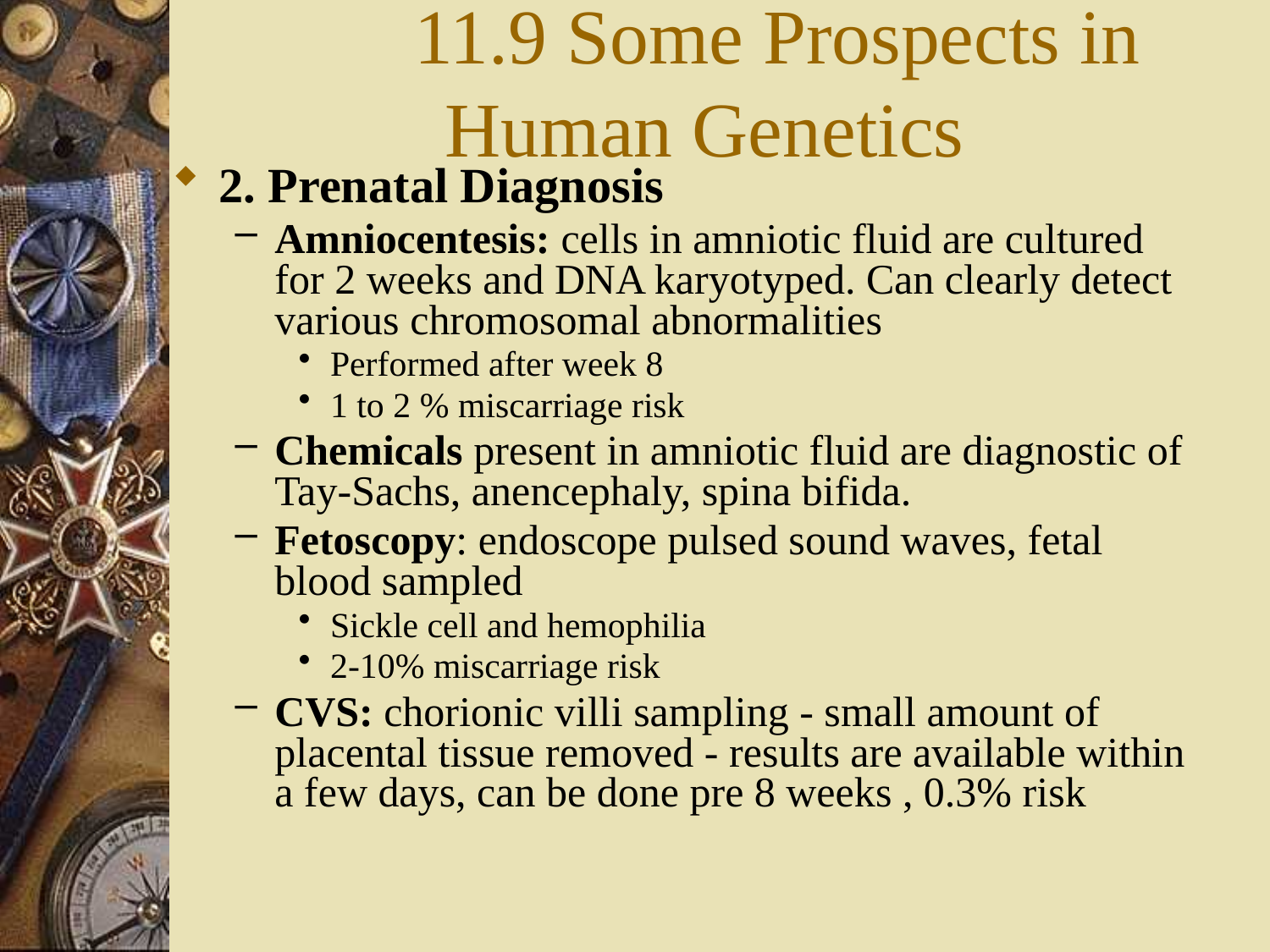

11.9 Some Prospects in Human Genetics
2. Prenatal Diagnosis
Amniocentesis: cells in amniotic fluid are cultured for 2 weeks and DNA karyotyped. Can clearly detect various chromosomal abnormalities
Performed after week 8
1 to 2 % miscarriage risk
Chemicals present in amniotic fluid are diagnostic of Tay-Sachs, anencephaly, spina bifida.
Fetoscopy: endoscope pulsed sound waves, fetal blood sampled
Sickle cell and hemophilia
2-10% miscarriage risk
CVS: chorionic villi sampling - small amount of placental tissue removed - results are available within a few days, can be done pre 8 weeks , 0.3% risk